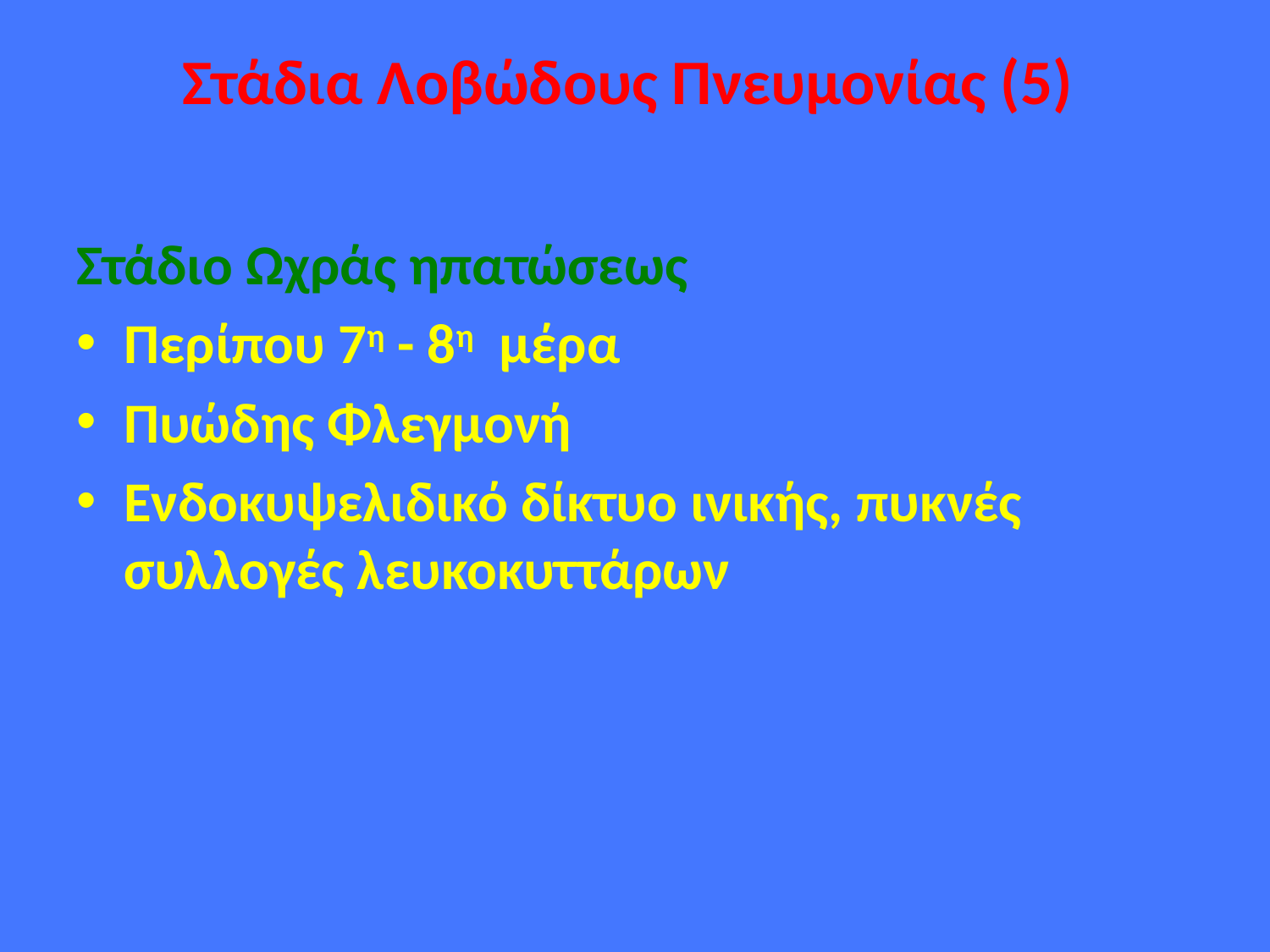

# Στάδια Λοβώδους Πνευμονίας (5)
Στάδιο Ωχράς ηπατώσεως
Περίπου 7η - 8η  μέρα
Πυώδης Φλεγμονή
Ενδοκυψελιδικό δίκτυο ινικής, πυκνές συλλογές λευκοκυττάρων